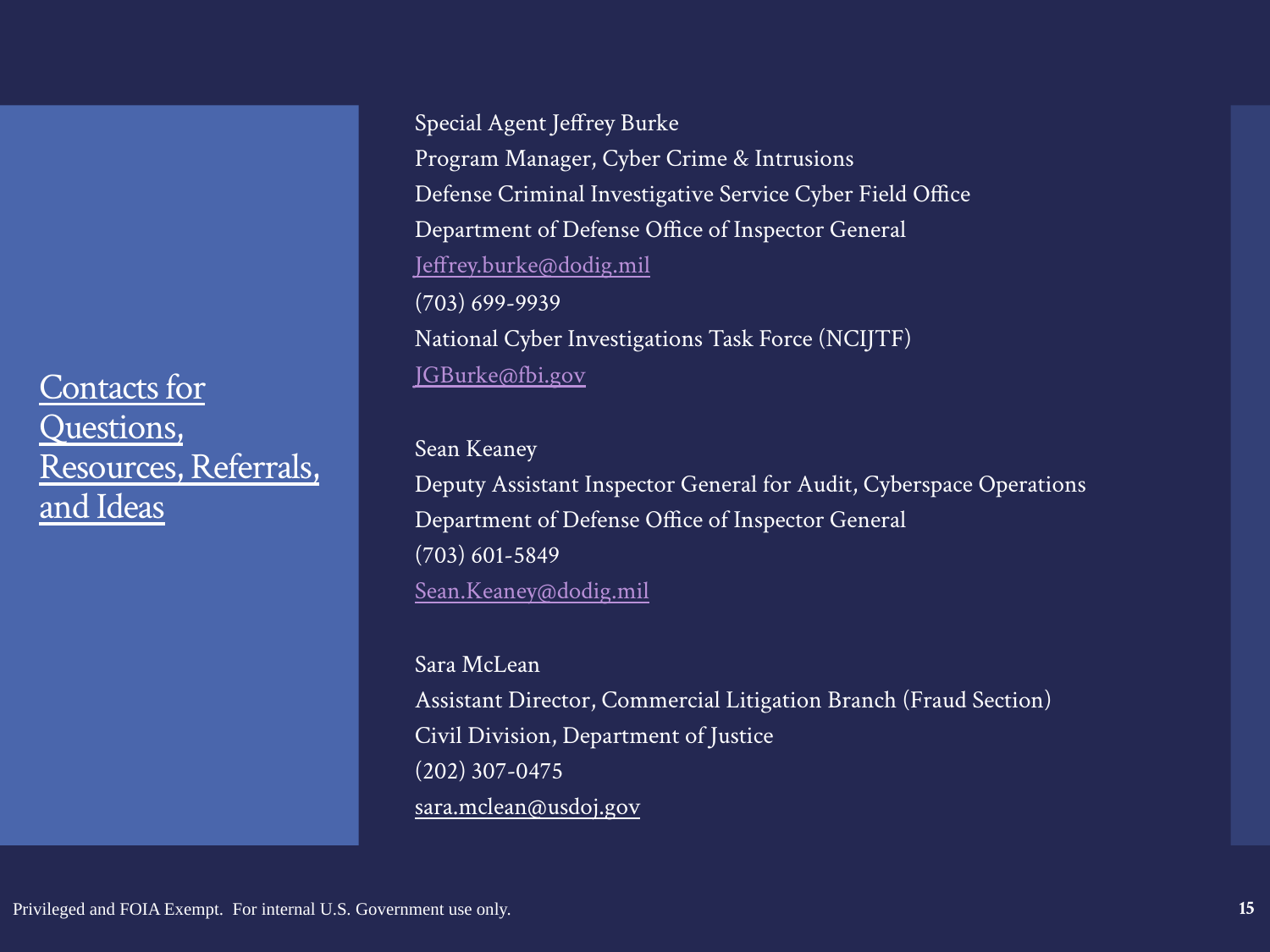

Special Agent Jeffrey Burke
Program Manager, Cyber Crime & Intrusions
Defense Criminal Investigative Service Cyber Field Office
Department of Defense Office of Inspector General
Jeffrey.burke@dodig.mil
(703) 699-9939
National Cyber Investigations Task Force (NCIJTF)
JGBurke@fbi.gov

Sean Keaney
Deputy Assistant Inspector General for Audit, Cyberspace Operations
Department of Defense Office of Inspector General
(703) 601-5849
Sean.Keaney@dodig.mil

Sara McLean
Assistant Director, Commercial Litigation Branch (Fraud Section)
Civil Division, Department of Justice
(202) 307-0475
sara.mclean@usdoj.gov
# Contacts for Questions, Resources, Referrals, and Ideas

Privileged and FOIA Exempt.  For internal U.S. Government use only.

15